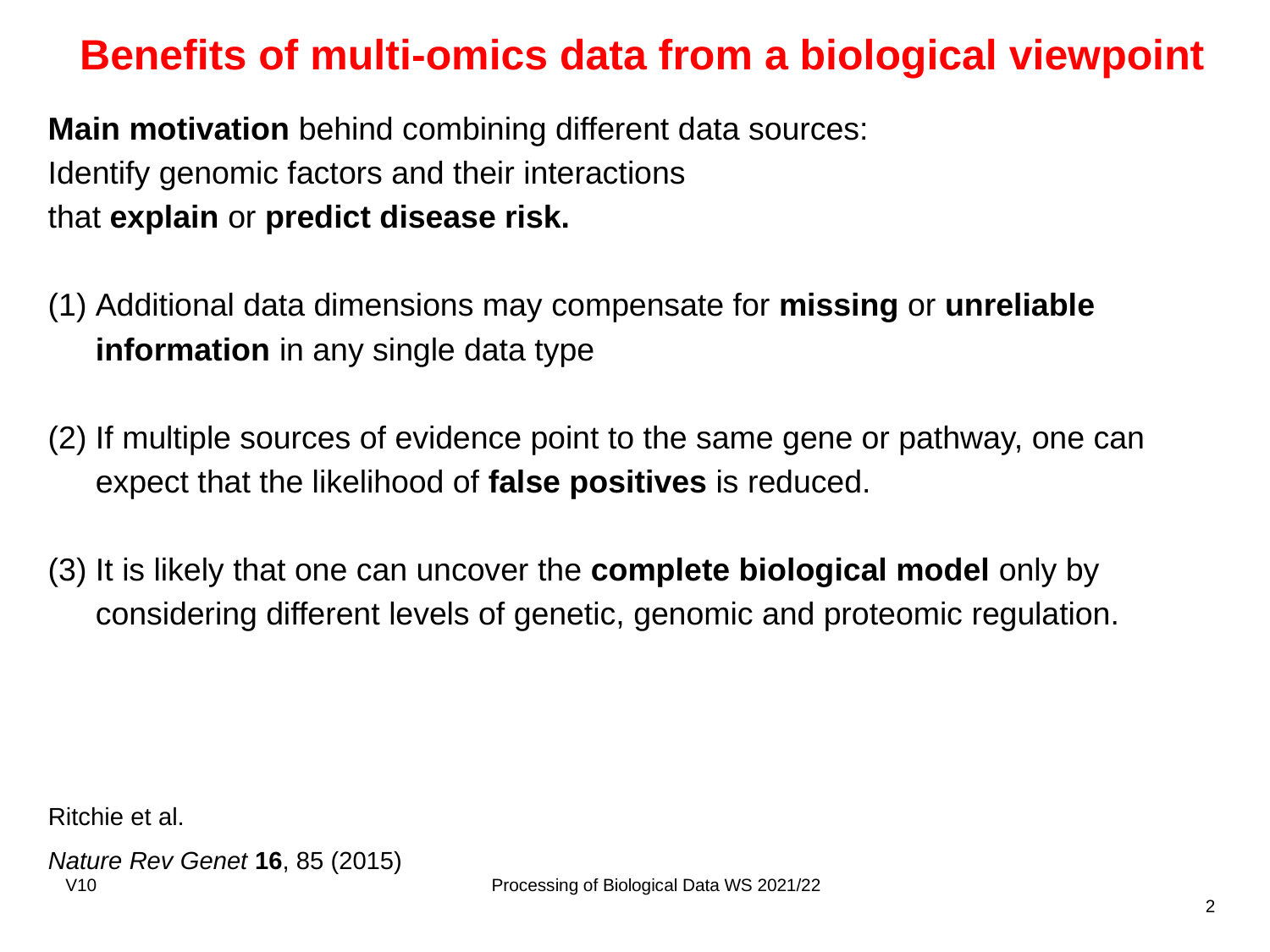

# Benefits of multi-omics data from a biological viewpoint
Main motivation behind combining different data sources:
Identify genomic factors and their interactions
that explain or predict disease risk.

Additional data dimensions may compensate for missing or unreliable information in any single data type

If multiple sources of evidence point to the same gene or pathway, one can expect that the likelihood of false positives is reduced.

It is likely that one can uncover the complete biological model only by considering different levels of genetic, genomic and proteomic regulation.

Ritchie et al.
Nature Rev Genet 16, 85 (2015)
V10
Processing of Biological Data WS 2021/22